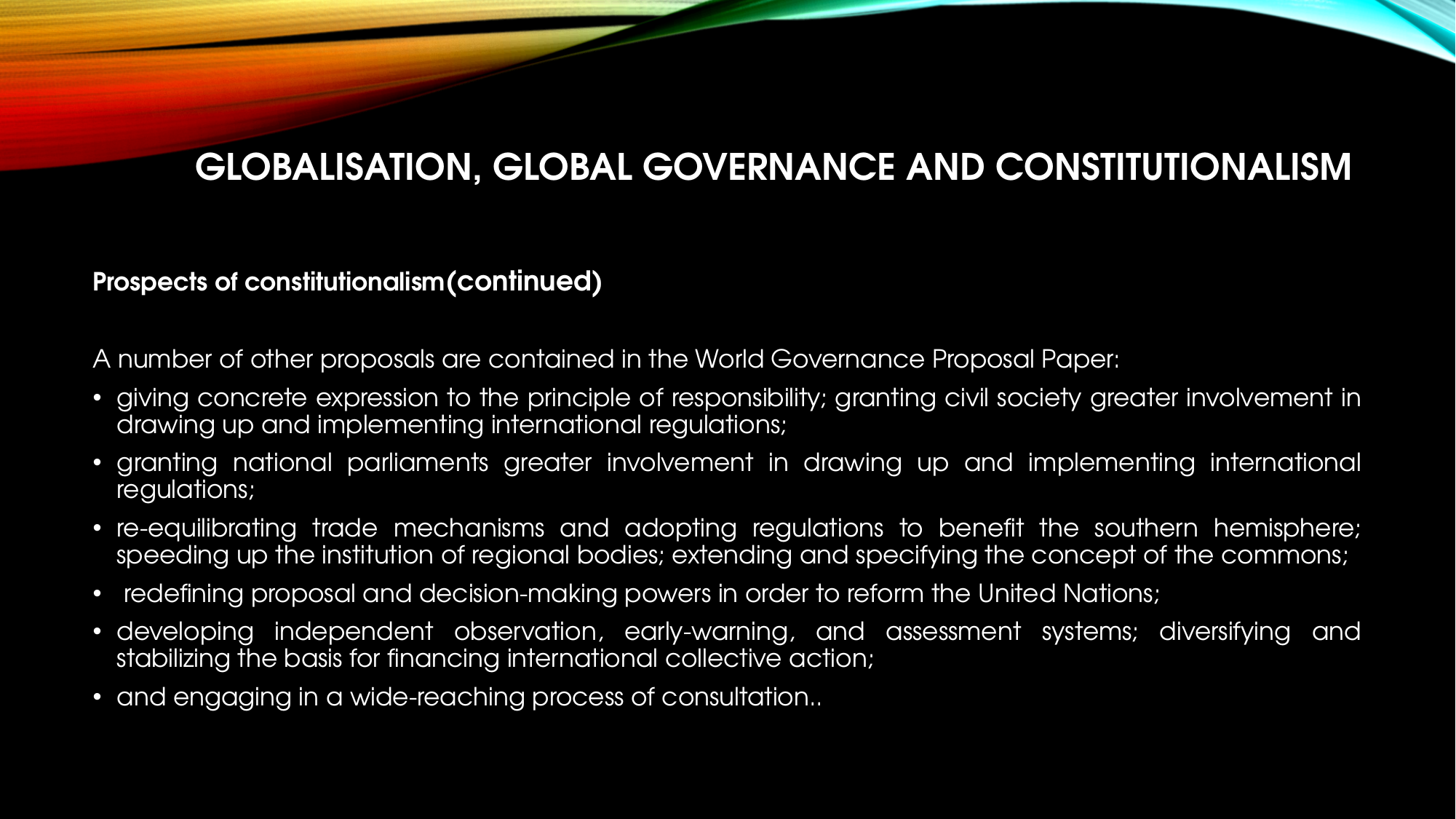

# Globalisation, Global Governance and constitutionalism
Prospects of constitutionalism(continued)

A number of other proposals are contained in the World Governance Proposal Paper:
giving concrete expression to the principle of responsibility; granting civil society greater involvement in drawing up and implementing international regulations;
granting national parliaments greater involvement in drawing up and implementing international regulations;
re-equilibrating trade mechanisms and adopting regulations to benefit the southern hemisphere; speeding up the institution of regional bodies; extending and specifying the concept of the commons;
 redefining proposal and decision-making powers in order to reform the United Nations;
developing independent observation, early-warning, and assessment systems; diversifying and stabilizing the basis for financing international collective action;
and engaging in a wide-reaching process of consultation..